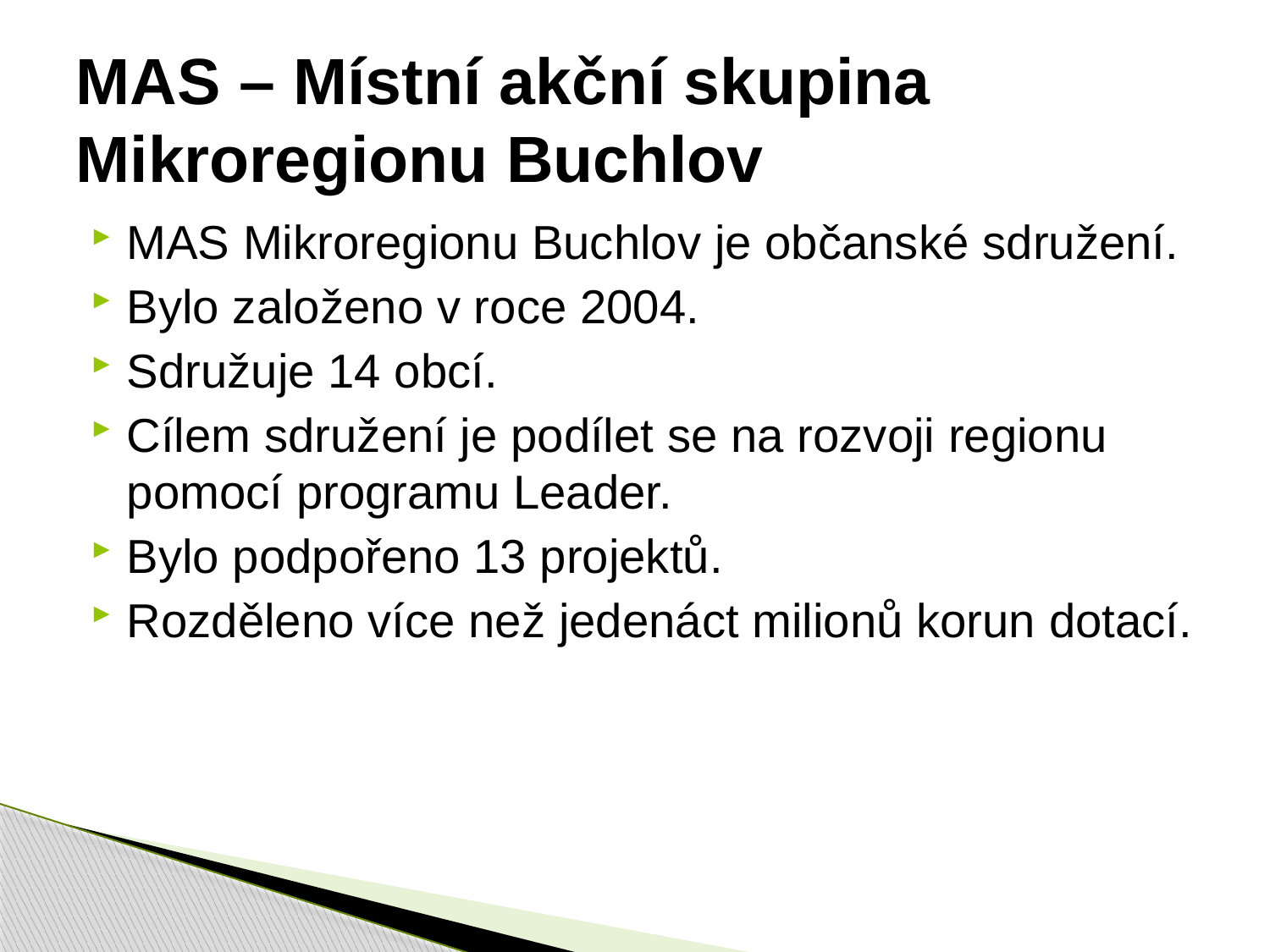

# MAS – Místní akční skupina Mikroregionu Buchlov
MAS Mikroregionu Buchlov je občanské sdružení.
Bylo založeno v roce 2004.
Sdružuje 14 obcí.
Cílem sdružení je podílet se na rozvoji regionu pomocí programu Leader.
Bylo podpořeno 13 projektů.
Rozděleno více než jedenáct milionů korun dotací.